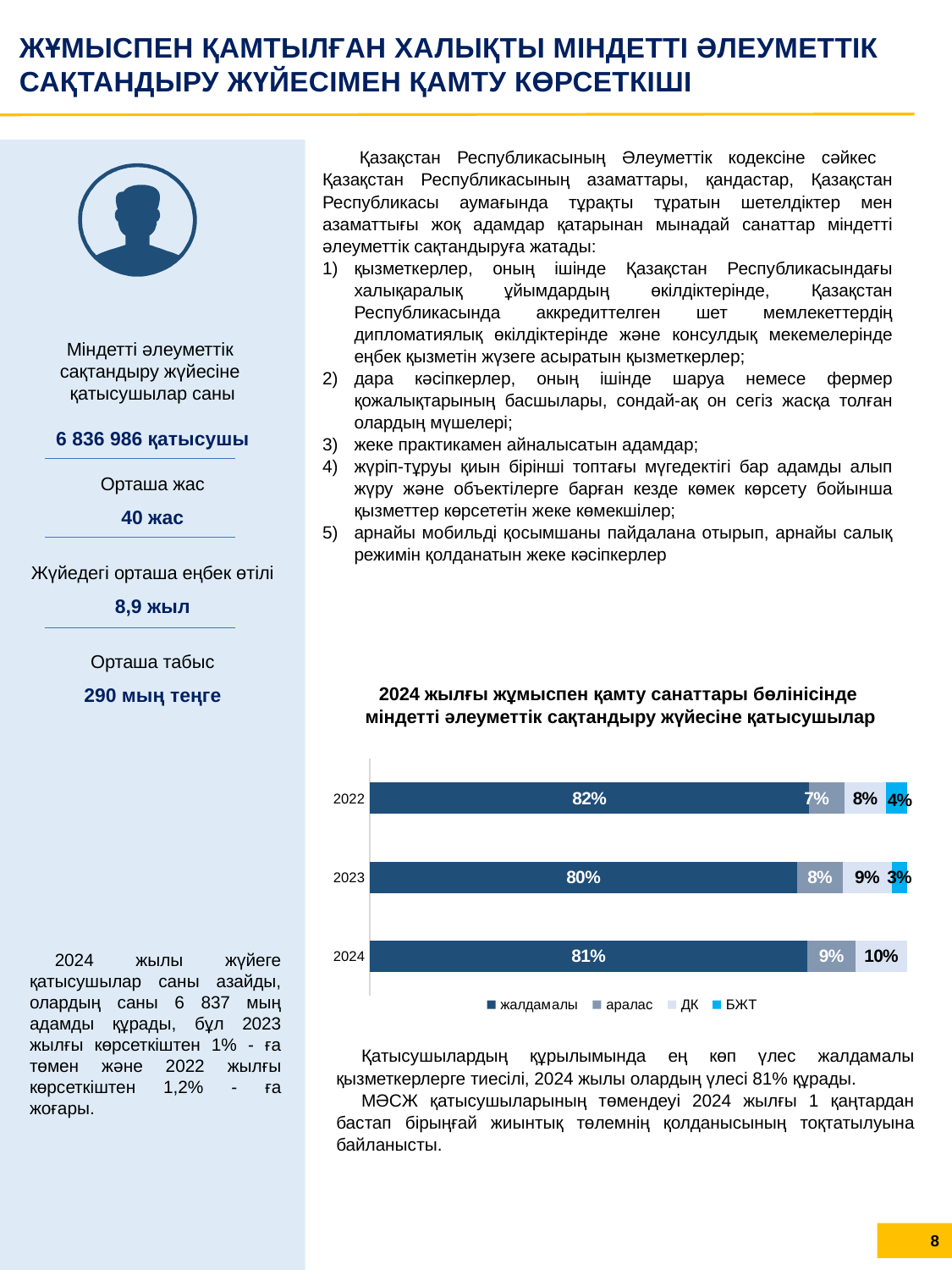

ЖҰМЫСПЕН ҚАМТЫЛҒАН ХАЛЫҚТЫ МІНДЕТТІ ӘЛЕУМЕТТІК САҚТАНДЫРУ ЖҮЙЕСІМЕН ҚАМТУ КӨРСЕТКІШІ

Міндетті әлеуметтік
сақтандыру жүйесіне  қатысушылар саны

6 836 986 қатысушы

Орташа жас
40 жас

Жүйедегі орташа еңбек өтілі
8,9 жыл

Орташа табыс
290 мың теңге
Қазақстан Республикасының Әлеуметтік кодексіне сәйкес
Қазақстан Республикасының азаматтары, қандастар, Қазақстан Республикасы аумағында тұрақты тұратын шетелдіктер мен азаматтығы жоқ адамдар қатарынан мынадай санаттар міндетті әлеуметтік сақтандыруға жатады:
қызметкерлер, оның ішінде Қазақстан Республикасындағы халықаралық ұйымдардың өкілдіктерінде, Қазақстан Республикасында аккредиттелген шет мемлекеттердің дипломатиялық өкілдіктерінде және консулдық мекемелерінде еңбек қызметін жүзеге асыратын қызметкерлер;
дара кәсіпкерлер, оның ішінде шаруа немесе фермер қожалықтарының басшылары, сондай-ақ он сегіз жасқа толған олардың мүшелері;
жеке практикамен айналысатын адамдар;
жүріп-тұруы қиын бірінші топтағы мүгедектігі бар адамды алып жүру және объектілерге барған кезде көмек көрсету бойынша қызметтер көрсететін жеке көмекшілер;
арнайы мобильді қосымшаны пайдалана отырып, арнайы салық режимін қолданатын жеке кәсіпкерлер

2024 жылғы жұмыспен қамту санаттары бөлінісінде
міндетті әлеуметтік сақтандыру жүйесіне қатысушылар

### Chart

| Category | жалдамалы | аралас | ДК | БЖТ |
|---|---|---|---|---|
| 2024 | 0.8144094488419312 | 0.09015741731809894 | 0.09543313383996983 | None |
| 2023 | 0.7956808796491386 | 0.08460751528620256 | 0.09163296553415325 | 0.0280786395305056 |
| 2022 | 0.8179368484148135 | 0.06584092192631259 | 0.07723824870012429 | 0.03898398095874958 |
2024 жылы жүйеге қатысушылар саны азайды, олардың саны 6 837 мың адамды құрады, бұл 2023 жылғы көрсеткіштен 1% - ға төмен және 2022 жылғы көрсеткіштен 1,2% - ға жоғары.
Қатысушылардың құрылымында ең көп үлес жалдамалы қызметкерлерге тиесілі, 2024 жылы олардың үлесі 81% құрады.
МӘСЖ қатысушыларының төмендеуі 2024 жылғы 1 қаңтардан бастап бірыңғай жиынтық төлемнің қолданысының тоқтатылуына байланысты.
8